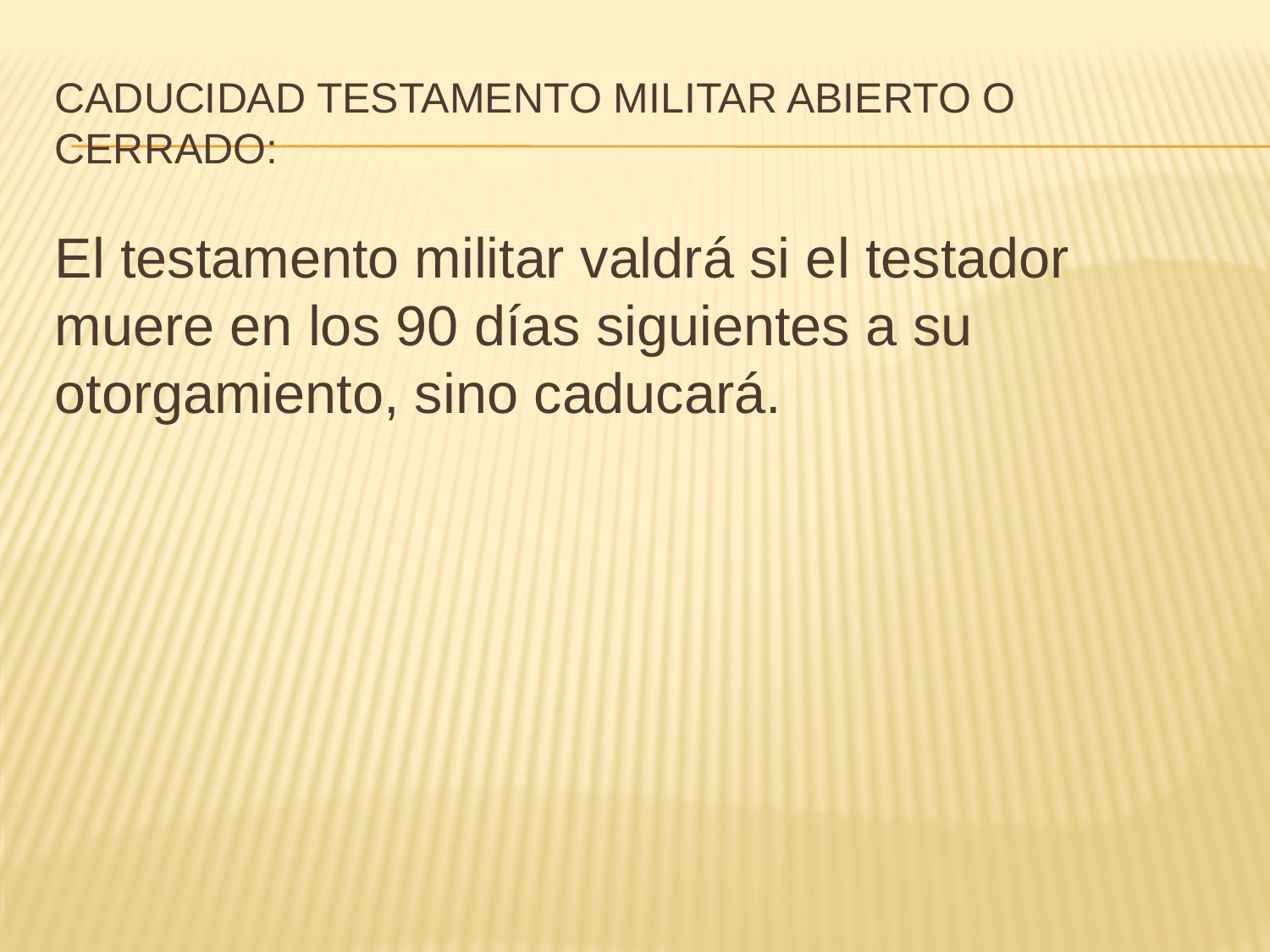

# Caducidad testamento militar abierto o cerrado:
El testamento militar valdrá si el testador muere en los 90 días siguientes a su otorgamiento, sino caducará.